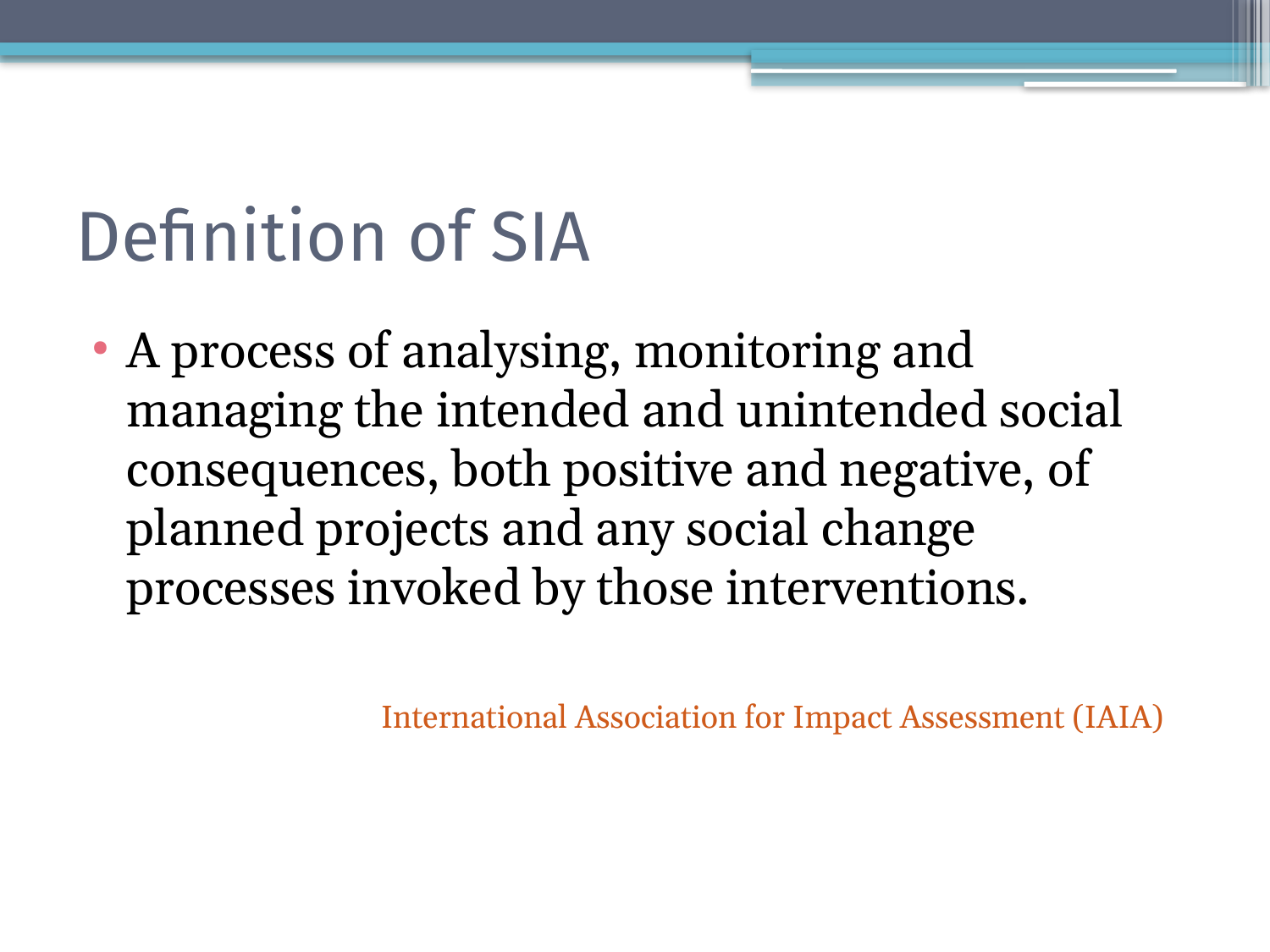

# Definition of SIA
A process of analysing, monitoring and managing the intended and unintended social consequences, both positive and negative, of planned projects and any social change processes invoked by those interventions.
											International Association for Impact Assessment (IAIA)